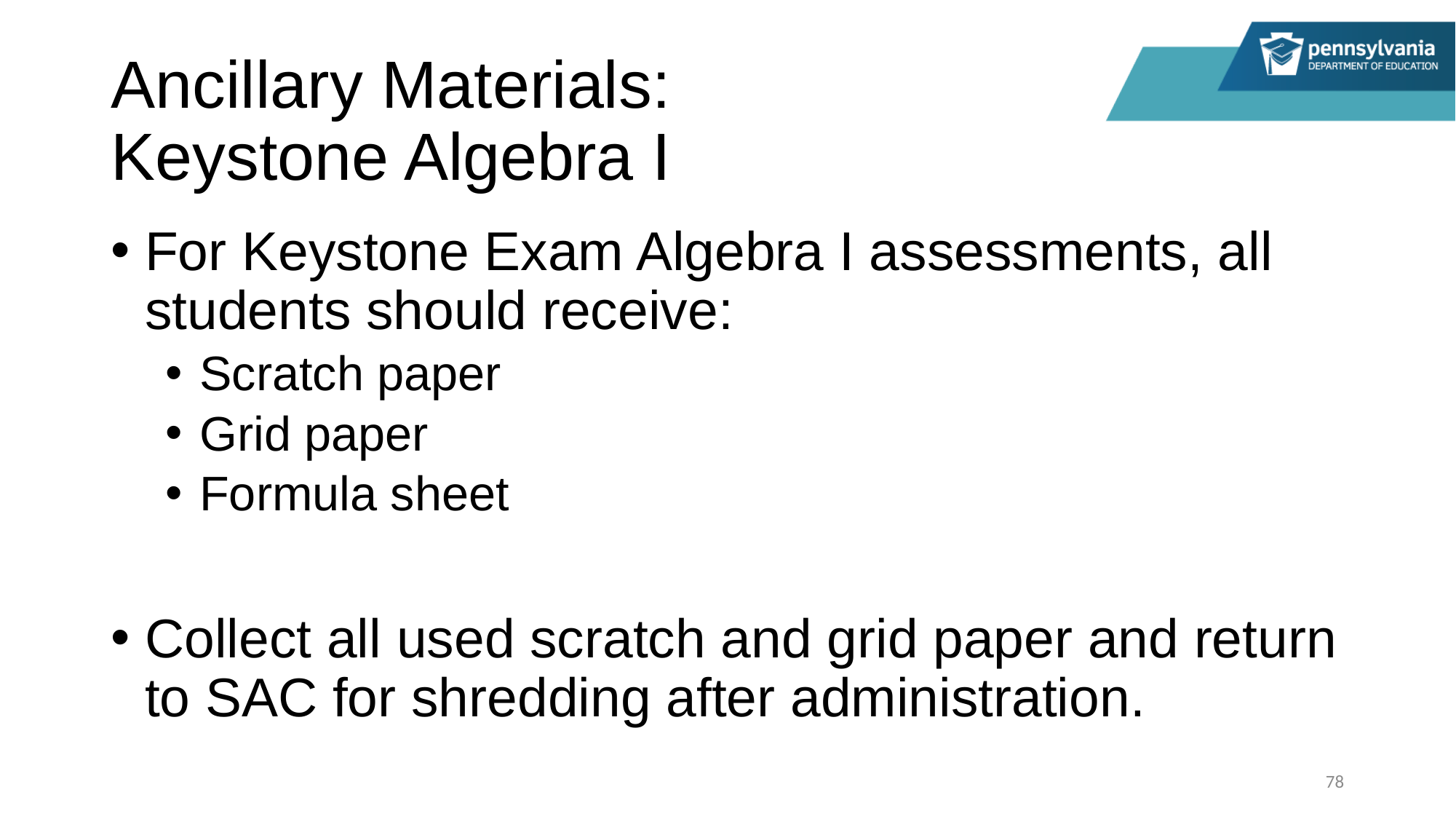

# Ancillary Materials: Keystone Algebra I
For Keystone Exam Algebra I assessments, all students should receive:
Scratch paper
Grid paper
Formula sheet

Collect all used scratch and grid paper and return to SAC for shredding after administration.

78